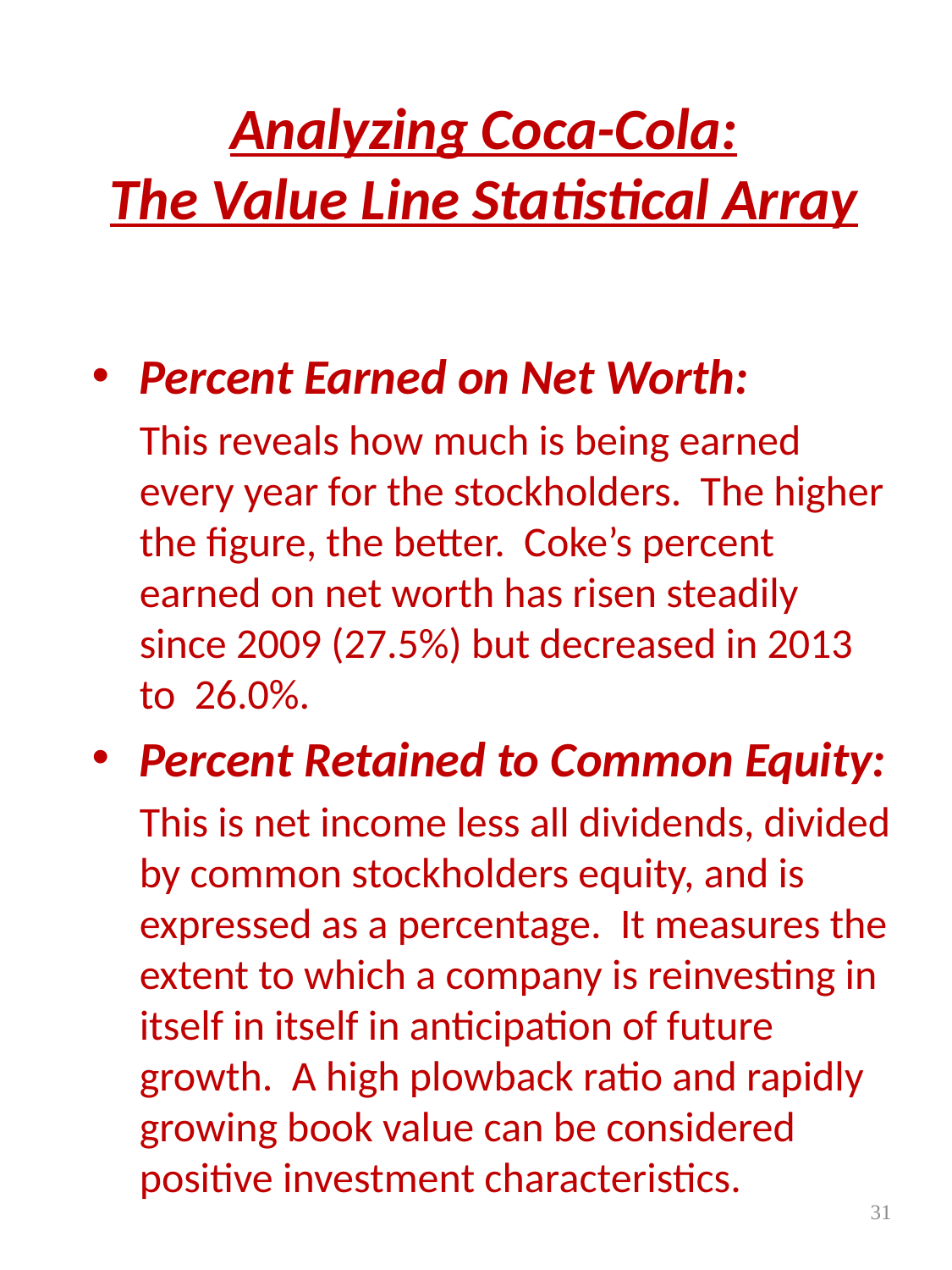

Analyzing Coca-Cola:
The Value Line Statistical Array
Percent Earned on Net Worth:
	This reveals how much is being earned every year for the stockholders.  The higher the figure, the better.  Coke’s percent earned on net worth has risen steadily since 2009 (27.5%) but decreased in 2013 to  26.0%.
Percent Retained to Common Equity:
	This is net income less all dividends, divided by common stockholders equity, and is expressed as a percentage.  It measures the extent to which a company is reinvesting in itself in itself in anticipation of future growth.  A high plowback ratio and rapidly growing book value can be considered positive investment characteristics.
31